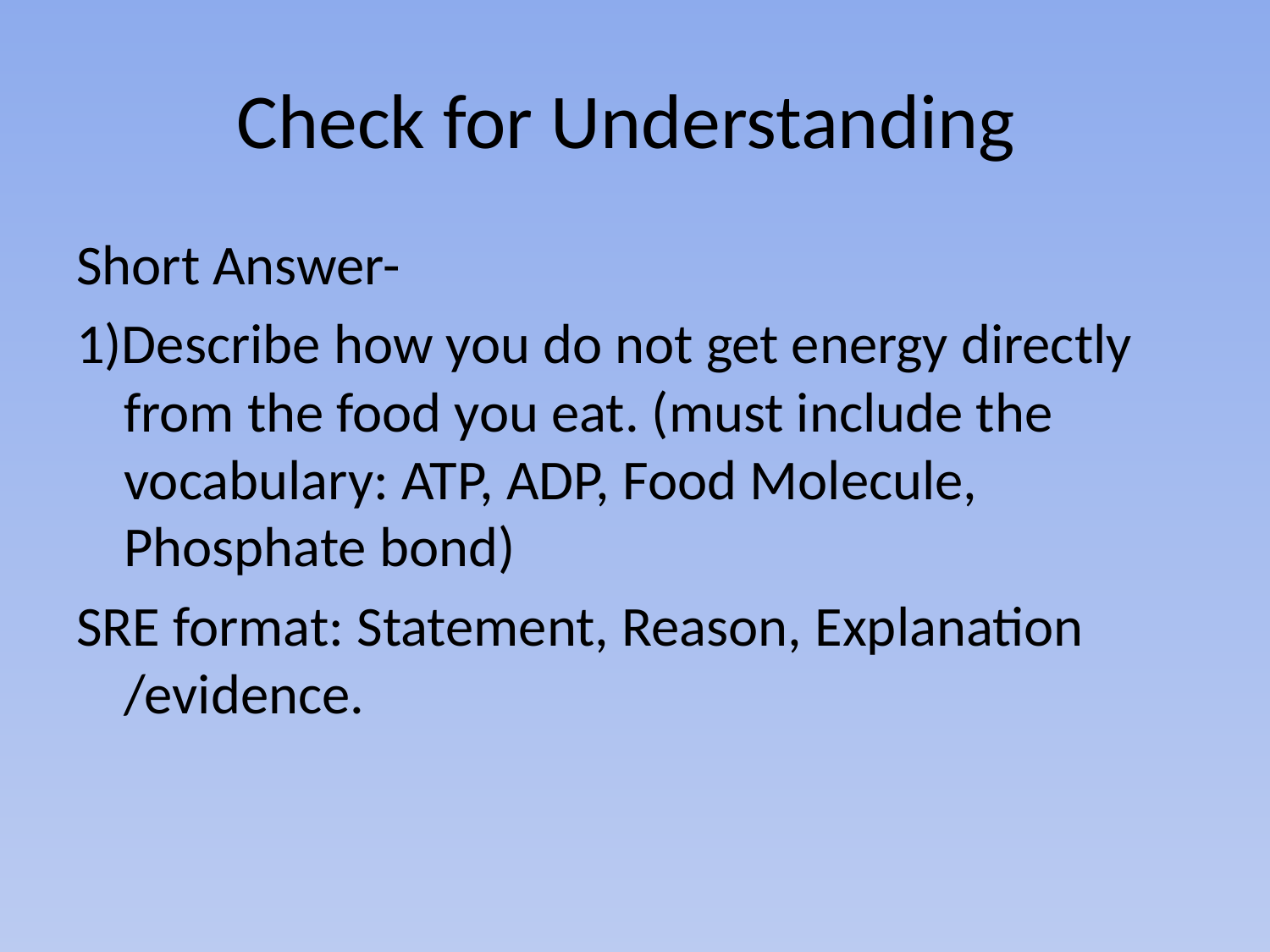

# Check for Understanding
Short Answer-
1)Describe how you do not get energy directly from the food you eat. (must include the vocabulary: ATP, ADP, Food Molecule, Phosphate bond)
SRE format: Statement, Reason, Explanation /evidence.